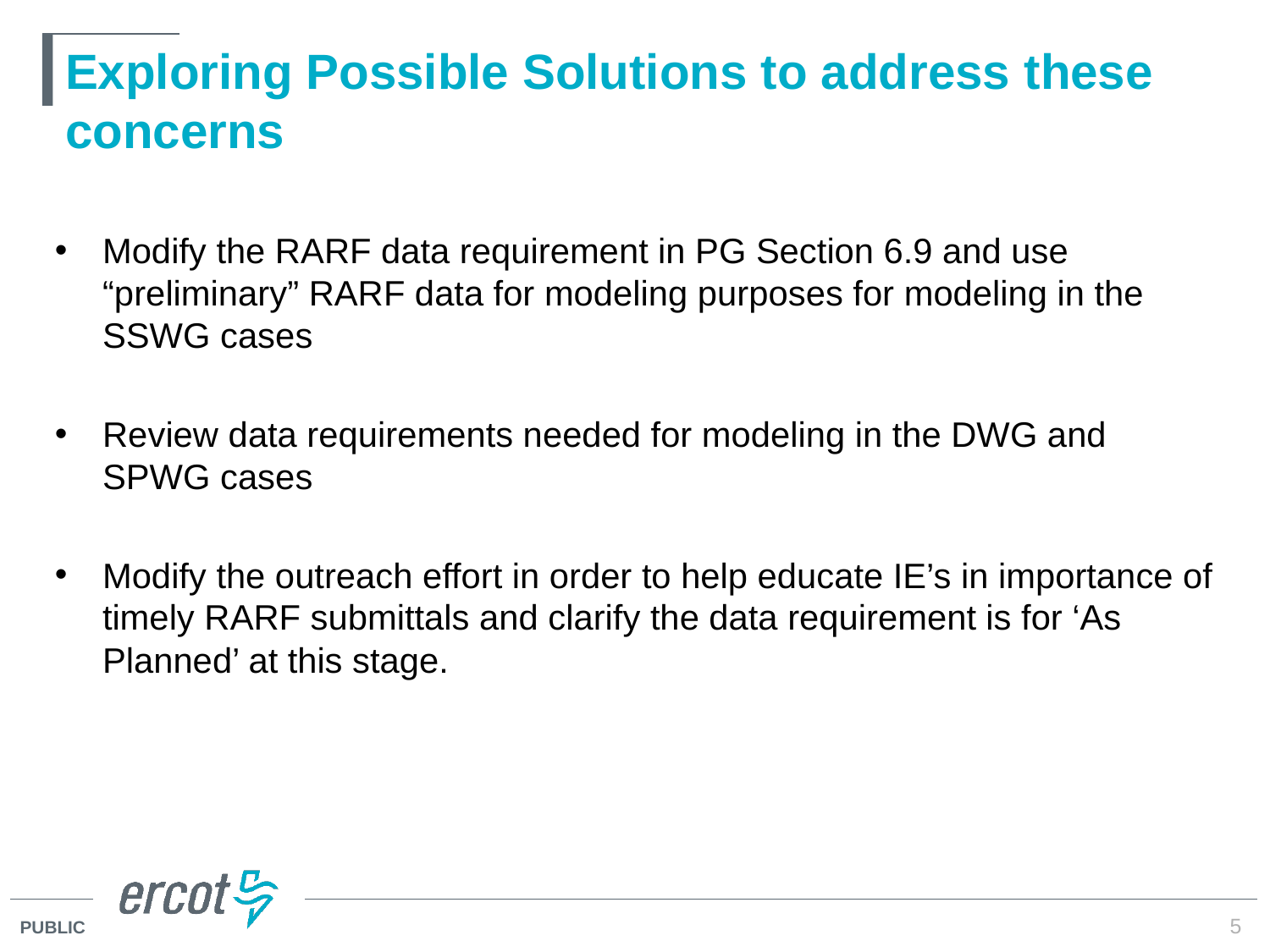

# Exploring Possible Solutions to address these concerns
Modify the RARF data requirement in PG Section 6.9 and use “preliminary” RARF data for modeling purposes for modeling in the SSWG cases

Review data requirements needed for modeling in the DWG and SPWG cases

Modify the outreach effort in order to help educate IE’s in importance of timely RARF submittals and clarify the data requirement is for ‘As Planned’ at this stage.

5